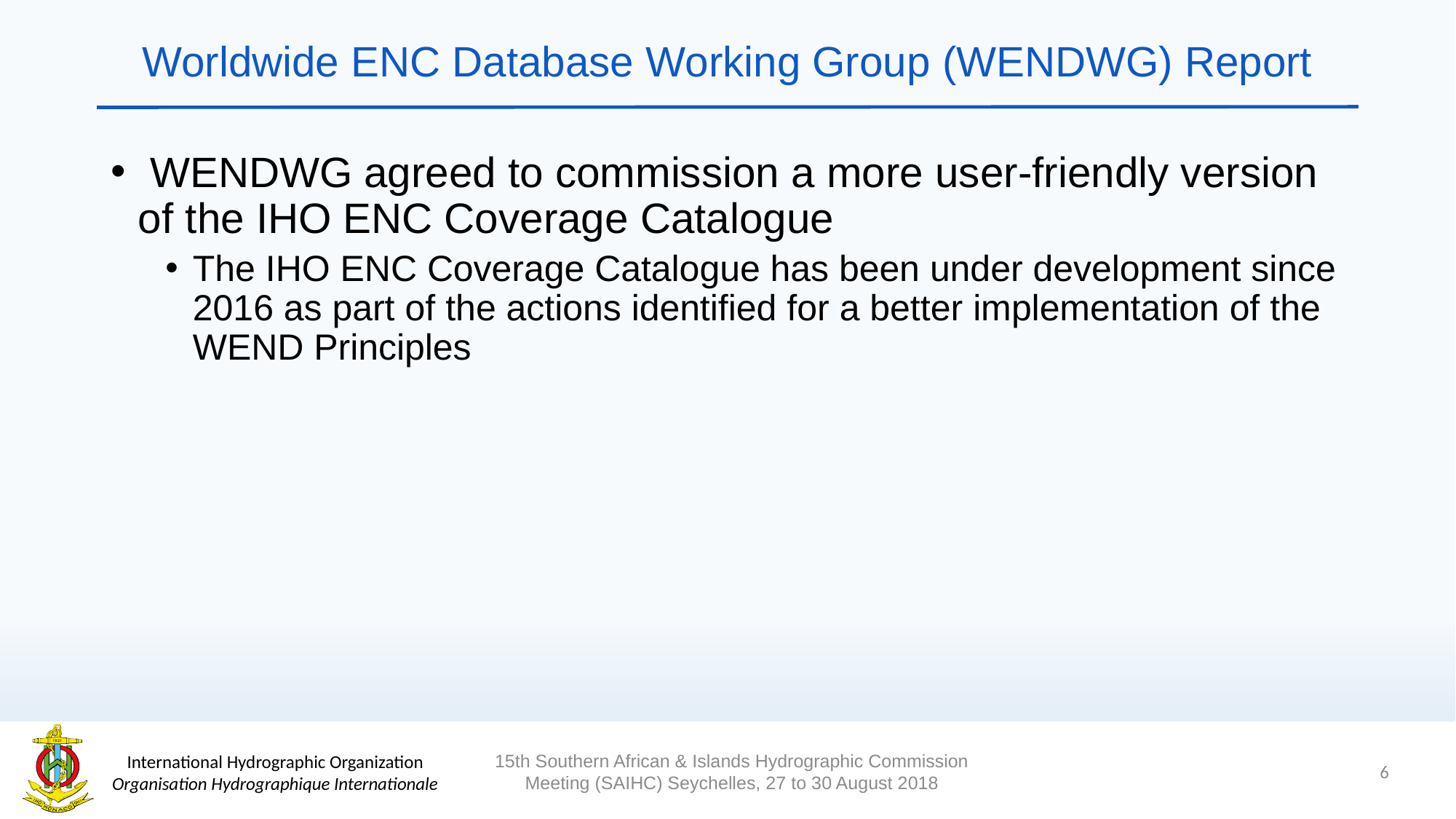

# Worldwide ENC Database Working Group (WENDWG) Report
 WENDWG agreed to commission a more user-friendly version of the IHO ENC Coverage Catalogue
The IHO ENC Coverage Catalogue has been under development since 2016 as part of the actions identified for a better implementation of the WEND Principles
6
15th Southern African & Islands Hydrographic Commission Meeting (SAIHC) Seychelles, 27 to 30 August 2018